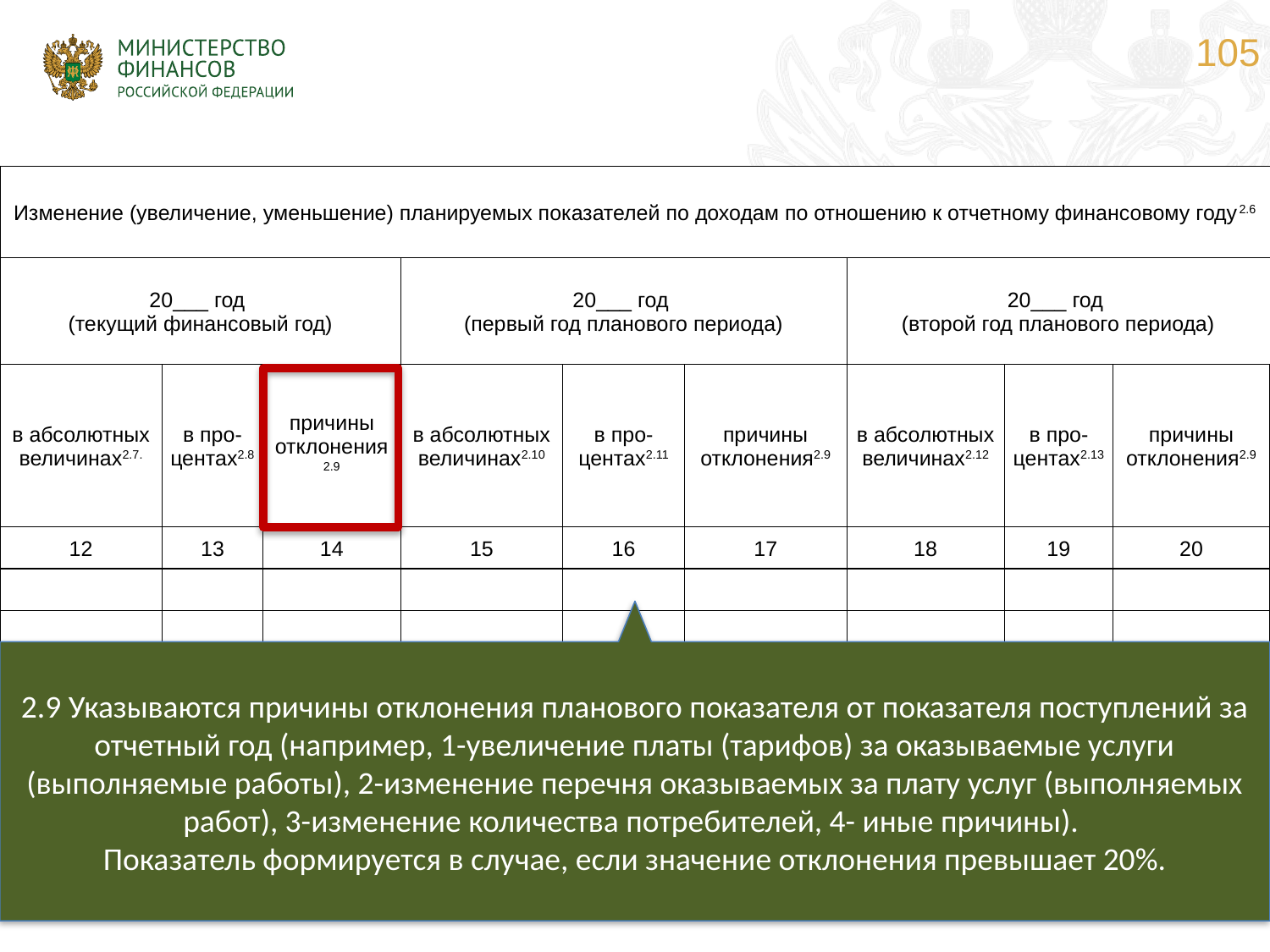

| Изменение (увеличение, уменьшение) планируемых показателей по доходам по отношению к отчетному финансовому году2.6 |  |  |  |  |  |  |  |  |  |  |  |  |
| --- | --- | --- | --- | --- | --- | --- | --- | --- | --- | --- | --- | --- |
| 20\_\_\_ год (текущий финансовый год) |  |  |  |  | 20\_\_\_ год (первый год планового периода) |  |  |  |  | 20\_\_\_ год (второй год планового периода) |  |  |
| в абсолютных величинах2.7. | в про-центах2.8 |  |  | причины отклонения 2.9 | в абсолютных величинах2.10 | в про-центах2.11 |  |  | причины отклонения2.9 | в абсолютных величинах2.12 | в про-центах2.13 | причины отклонения2.9 |
| 12 | 13 |  |  | 14 | 15 | 16 |  |  | 17 | 18 | 19 | 20 |
|  |  |  |  |  |  |  |  |  |  |  |  |  |
|  |  |  |  |  |  |  |  |  |  |  |  |  |
|  |  |  |  |  |  |  |  |  |  |  |  |  |
|  |  |  |  |  |  |  |  |  |  |  |  |  |

2.9 Указываются причины отклонения планового показателя от показателя поступлений за отчетный год (например, 1-увеличение платы (тарифов) за оказываемые услуги (выполняемые работы), 2-изменение перечня оказываемых за плату услуг (выполняемых работ), 3-изменение количества потребителей, 4- иные причины).
Показатель формируется в случае, если значение отклонения превышает 20%.